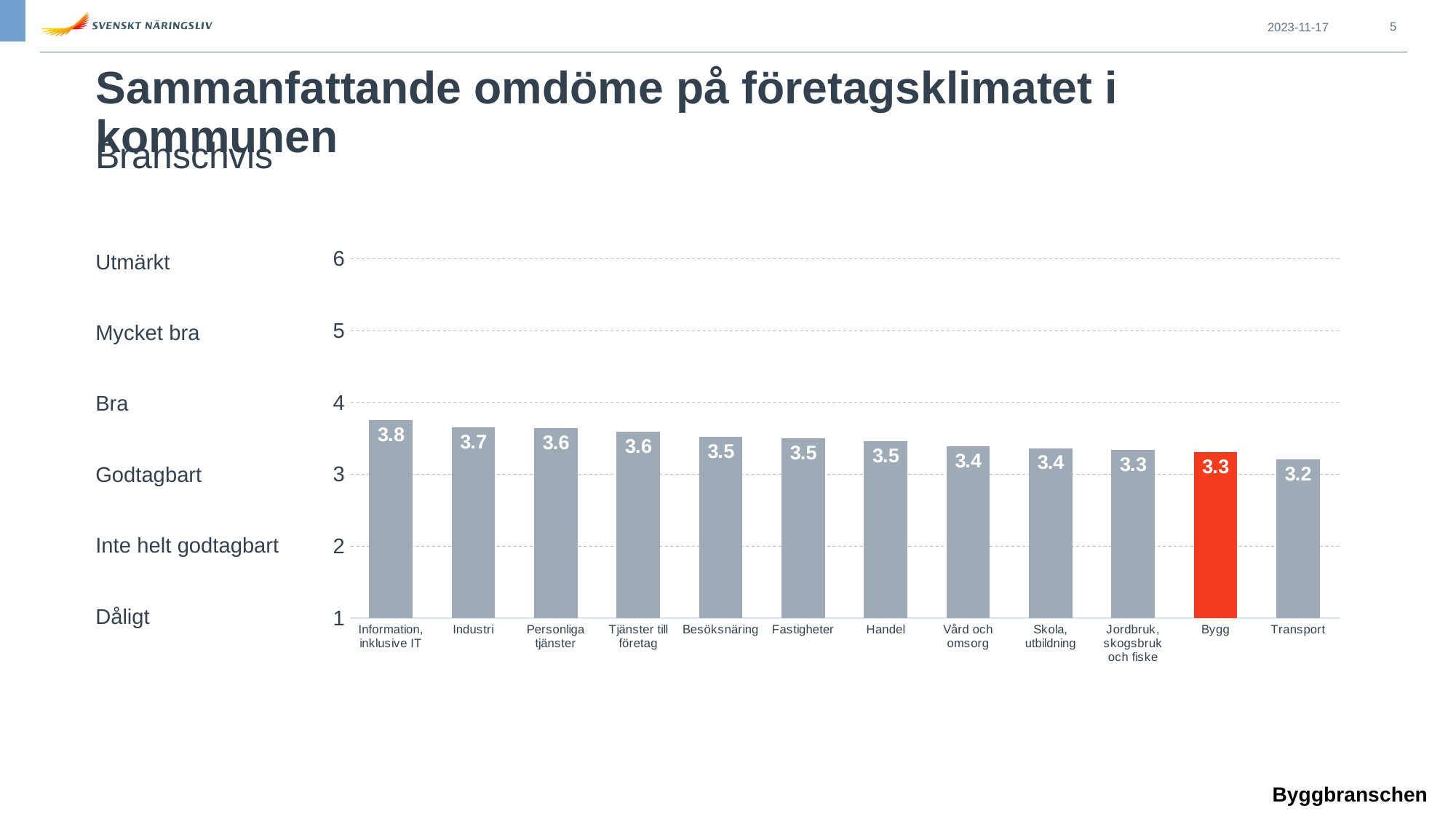

2023-11-17
5
Sammanfattande omdöme på företagsklimatet i kommunen
Branschvis

### Chart

| Category | Företagare |
|---|---|
| Information, inklusive IT | 3.759963768115942 |
| Industri | 3.655382120413541 |
| Personliga tjänster | 3.641207815275311 |
| Tjänster till företag | 3.5921421889616463 |
| Besöksnäring | 3.5219106047326907 |
| Fastigheter | 3.5067961165048542 |
| Handel | 3.4646694214876037 |
| Vård och omsorg | 3.389452332657201 |
| Skola, utbildning | 3.3660714285714284 |
| Jordbruk, skogsbruk och fiske | 3.3432128037937168 |
| Bygg | 3.31072790581993 |
| Transport | 3.208491542975492 |
| Utmärkt |
| --- |
| Mycket bra |
| Bra |
| Godtagbart |
| Inte helt godtagbart |
| Dåligt |
Byggbranschen